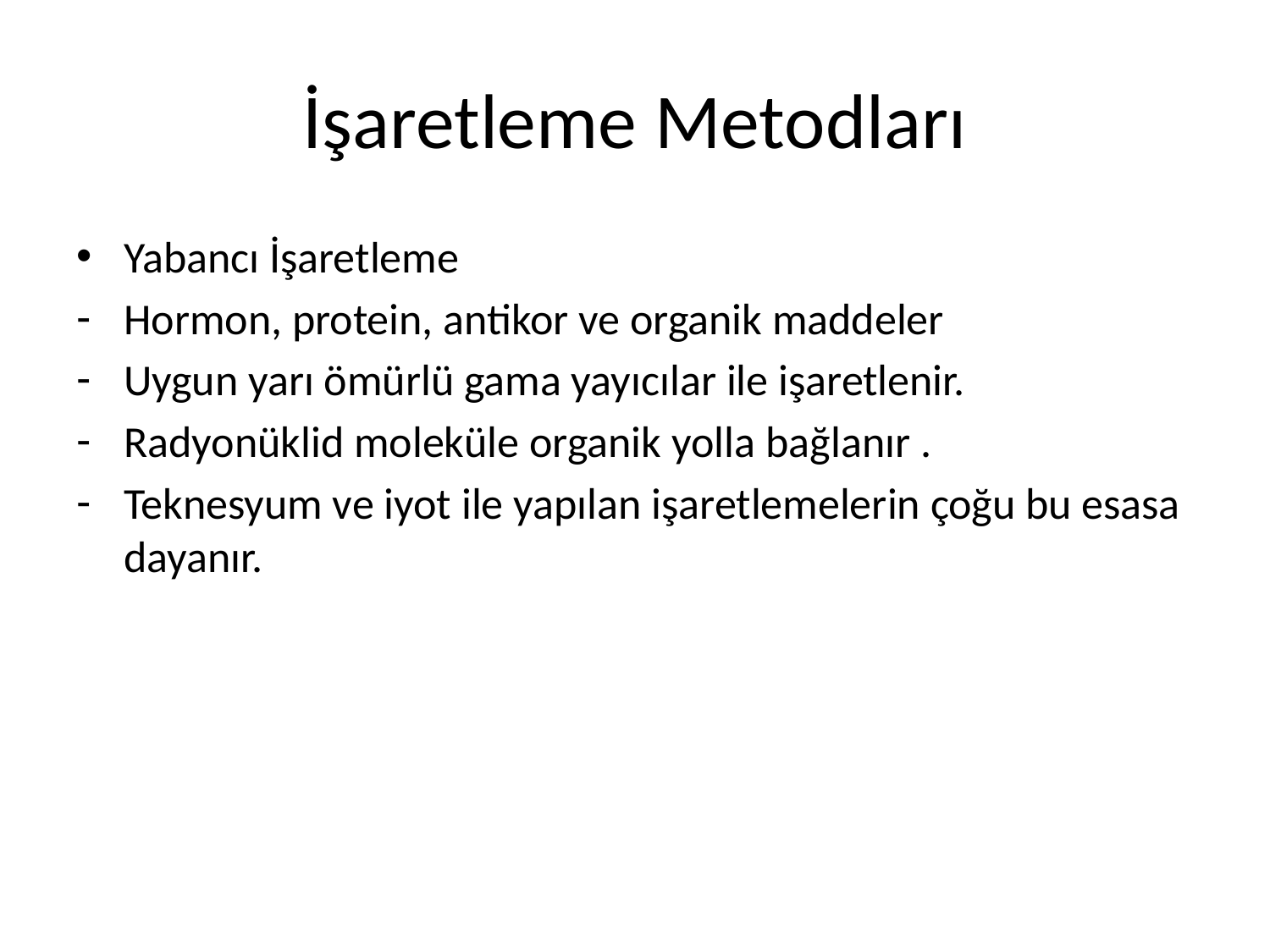

İşaretleme Metodları
Yabancı İşaretleme
Hormon, protein, antikor ve organik maddeler
Uygun yarı ömürlü gama yayıcılar ile işaretlenir.
Radyonüklid moleküle organik yolla bağlanır .
Teknesyum ve iyot ile yapılan işaretlemelerin çoğu bu esasa dayanır.